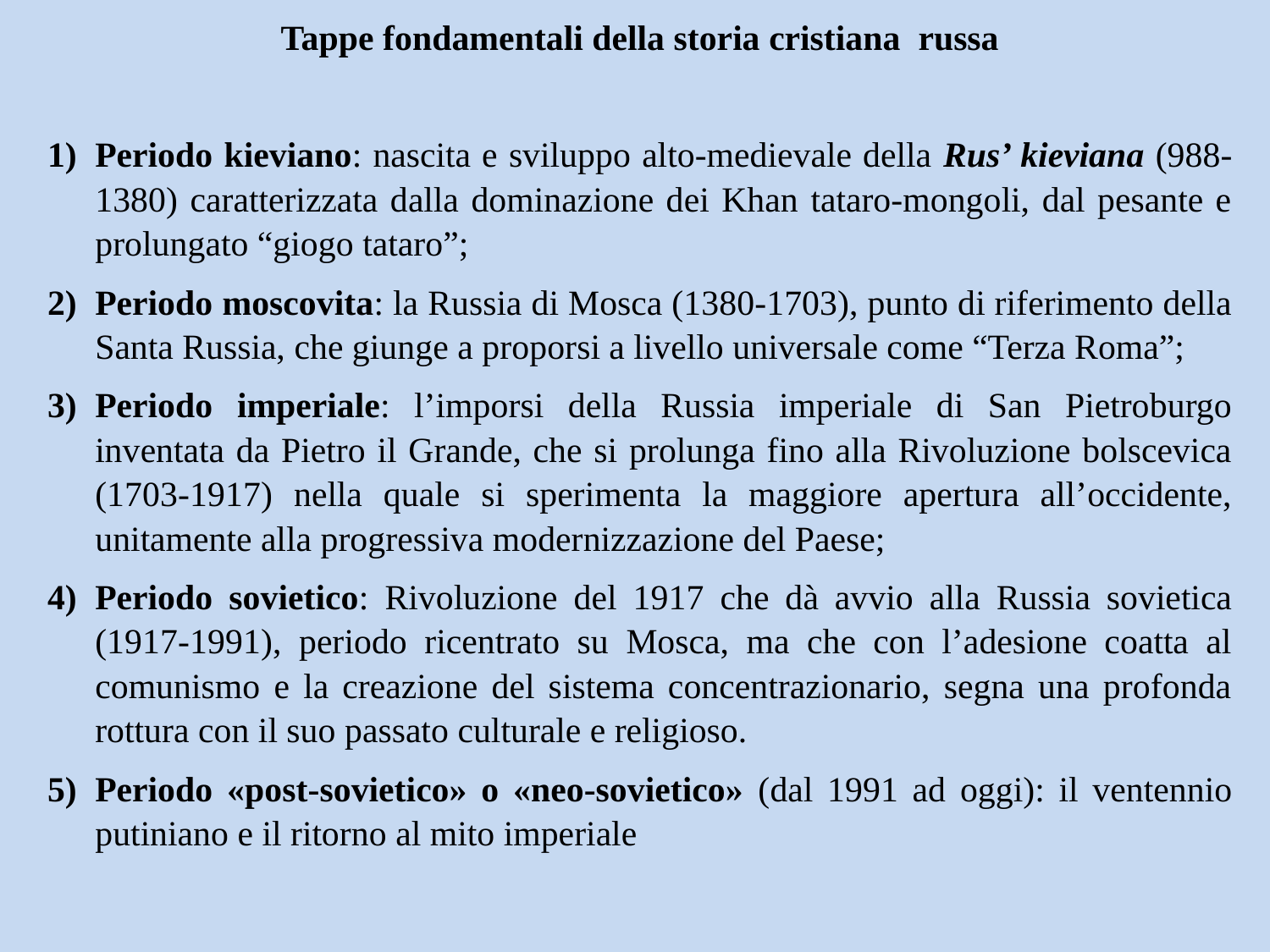

Tappe fondamentali della storia cristiana  russa

Periodo kieviano: nascita e sviluppo alto-medievale della Rus’ kieviana (988-1380) caratterizzata dalla dominazione dei Khan tataro-mongoli, dal pesante e prolungato “giogo tataro”;
Periodo moscovita: la Russia di Mosca (1380-1703), punto di riferimento della Santa Russia, che giunge a proporsi a livello universale come “Terza Roma”;
Periodo imperiale: l’imporsi della Russia imperiale di San Pietroburgo inventata da Pietro il Grande, che si prolunga fino alla Rivoluzione bolscevica (1703-1917) nella quale si sperimenta la maggiore apertura all’occidente, unitamente alla progressiva modernizzazione del Paese;
Periodo sovietico: Rivoluzione del 1917 che dà avvio alla Russia sovietica (1917-1991), periodo ricentrato su Mosca, ma che con l’adesione coatta al comunismo e la creazione del sistema concentrazionario, segna una profonda rottura con il suo passato culturale e religioso.
Periodo «post-sovietico» o «neo-sovietico» (dal 1991 ad oggi): il ventennio putiniano e il ritorno al mito imperiale